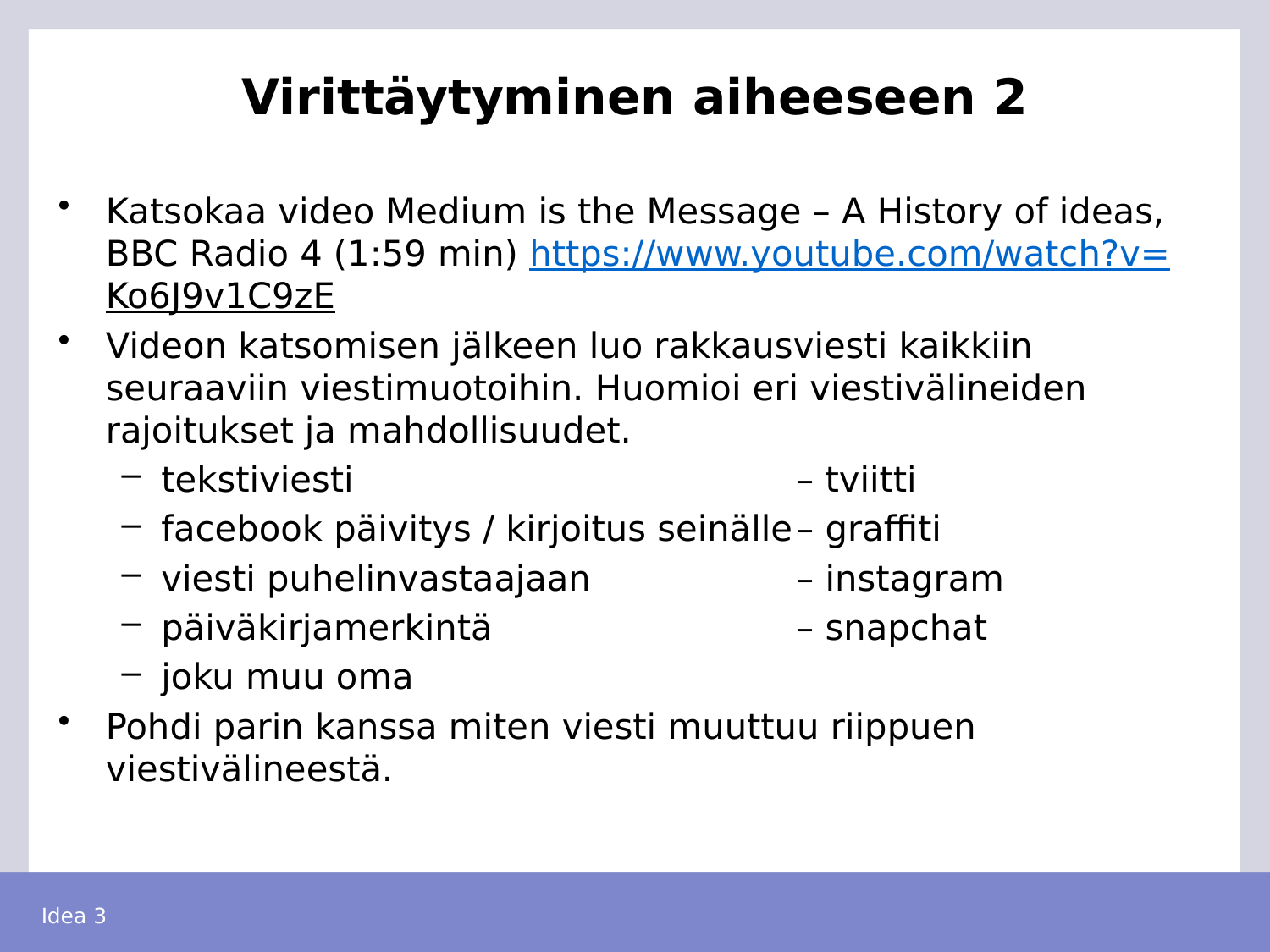

# Virittäytyminen aiheeseen 2
Katsokaa video Medium is the Message – A History of ideas, BBC Radio 4 (1:59 min) https://www.youtube.com/watch?v=Ko6J9v1C9zE
Videon katsomisen jälkeen luo rakkausviesti kaikkiin seuraaviin viestimuotoihin. Huomioi eri viestivälineiden rajoitukset ja mahdollisuudet.
tekstiviesti				– tviitti
facebook päivitys / kirjoitus seinälle	– graffiti
viesti puhelinvastaajaan 		– instagram
päiväkirjamerkintä			– snapchat
joku muu oma
Pohdi parin kanssa miten viesti muuttuu riippuen viestivälineestä.